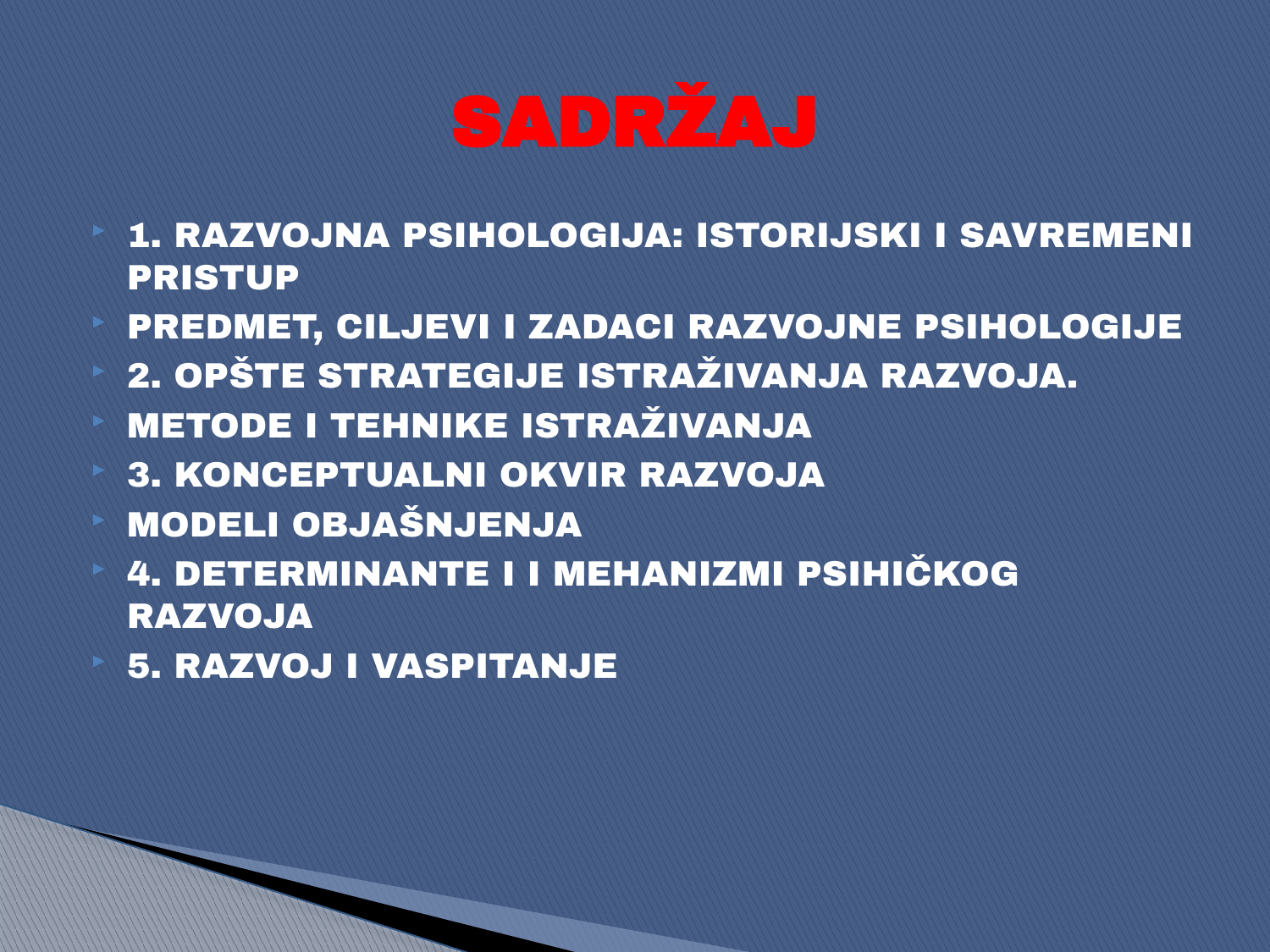

# SADRŽAJ
1. RAZVOJNA PSIHOLOGIJA: ISTORIJSKI I SAVREMENI PRISTUP
PREDMET, CILJEVI I ZADACI RAZVOJNE PSIHOLOGIJE
2. OPŠTE STRATEGIJE ISTRAŽIVANJA RAZVOJA.
METODE I TEHNIKE ISTRAŽIVANJA
3. KONCEPTUALNI OKVIR RAZVOJA
MODELI OBJAŠNJENJA
4. DETERMINANTE I I MEHANIZMI PSIHIČKOG RAZVOJA
5. RAZVOJ I VASPITANJE